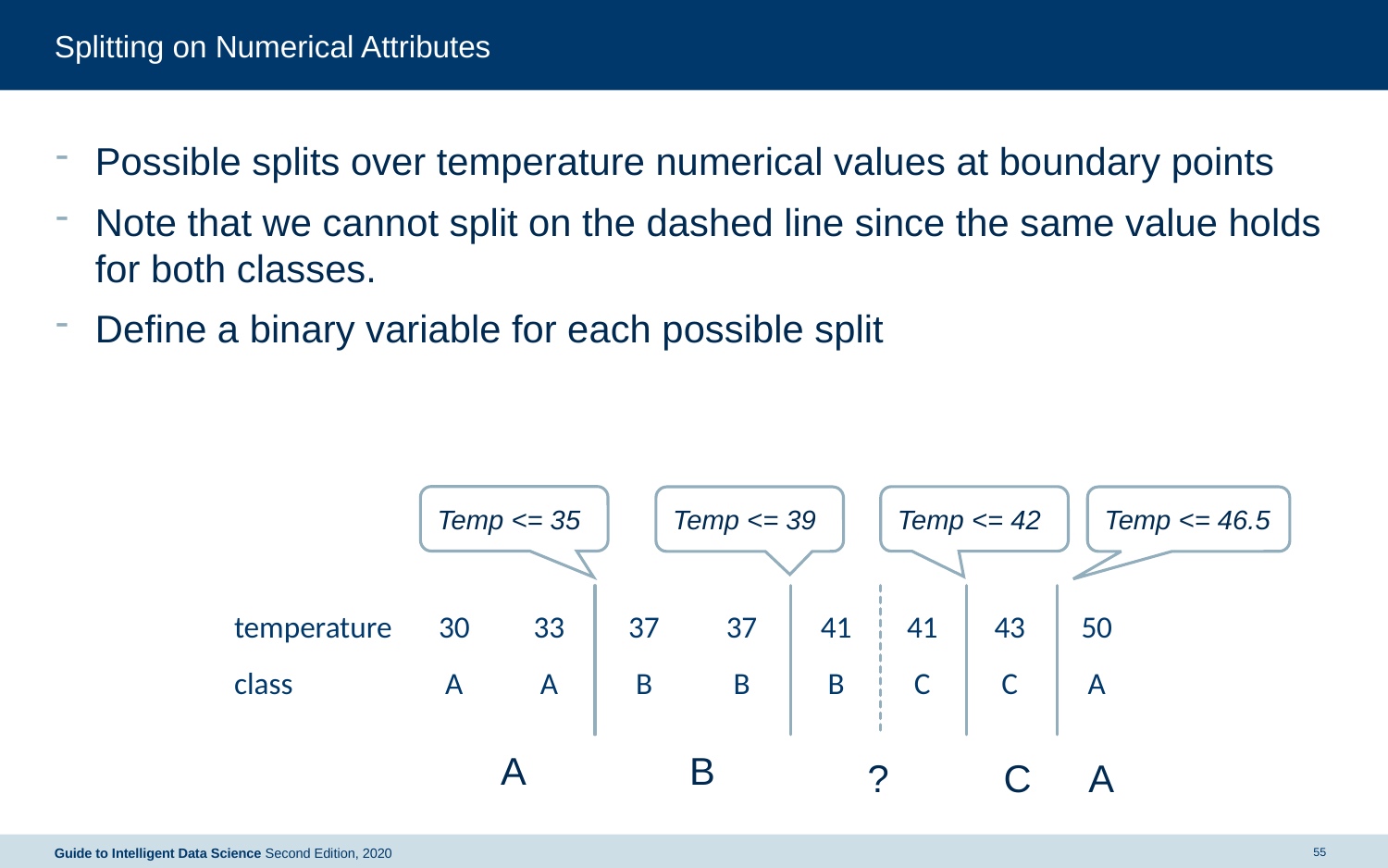

# Splitting on Numerical Attributes
Possible splits over temperature numerical values at boundary points
Note that we cannot split on the dashed line since the same value holds for both classes.
Define a binary variable for each possible split
Temp <= 35
Temp <= 42
Temp <= 39
Temp <= 46.5
| temperature | 30 | 33 | 37 | 37 | 41 | 41 | 43 | 50 |
| --- | --- | --- | --- | --- | --- | --- | --- | --- |
| class | A | A | B | B | B | C | C | A |
B
A
C
?
A
55